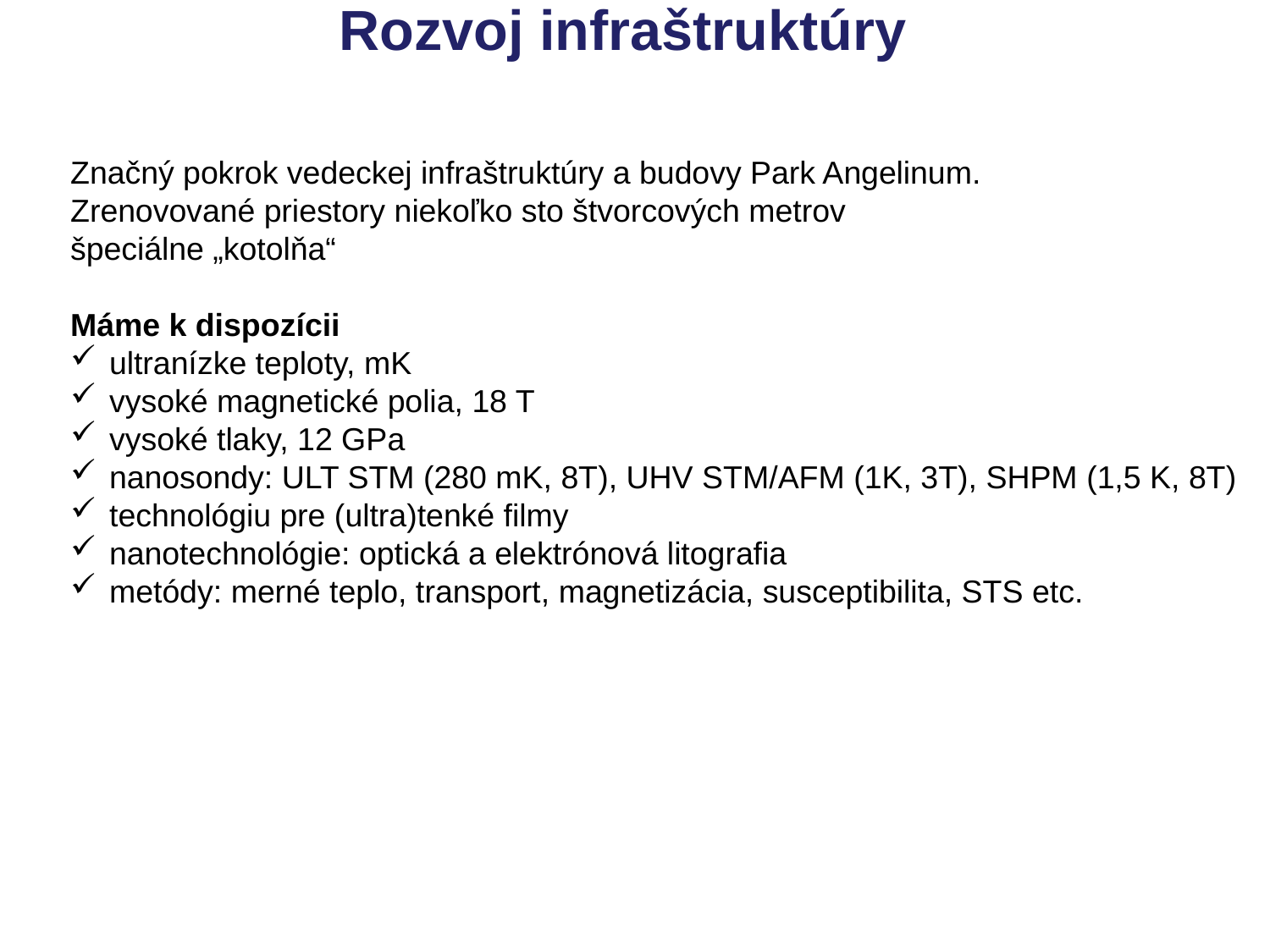

Rozvoj infraštruktúry
Značný pokrok vedeckej infraštruktúry a budovy Park Angelinum.
Zrenovované priestory niekoľko sto štvorcových metrov
špeciálne „kotolňa“

Máme k dispozícii
 ultranízke teploty, mK
 vysoké magnetické polia, 18 T
 vysoké tlaky, 12 GPa
 nanosondy: ULT STM (280 mK, 8T), UHV STM/AFM (1K, 3T), SHPM (1,5 K, 8T)
 technológiu pre (ultra)tenké filmy
 nanotechnológie: optická a elektrónová litografia
 metódy: merné teplo, transport, magnetizácia, susceptibilita, STS etc.